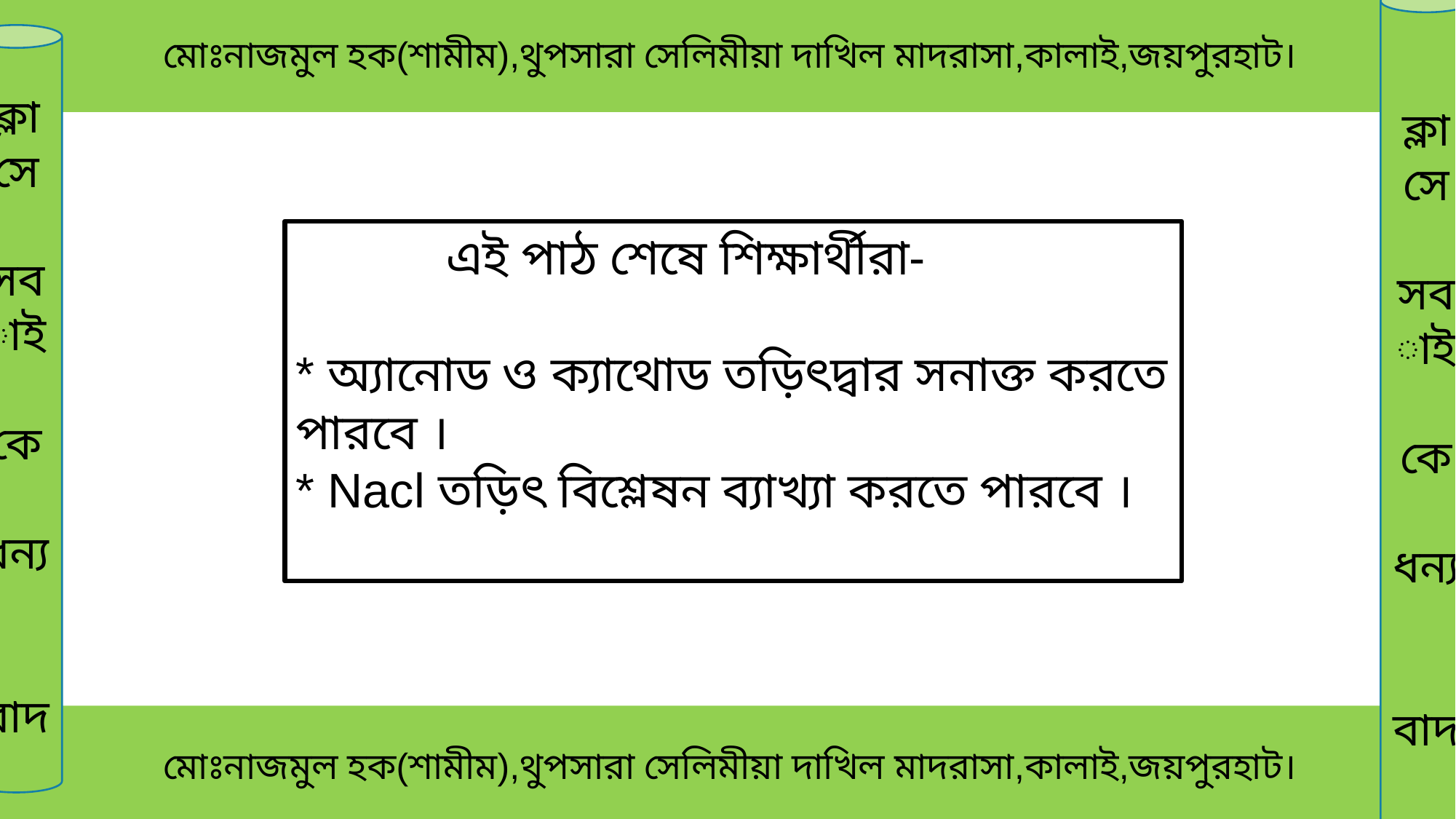

মোঃনাজমুল হক(শামীম),থুপসারা সেলিমীয়া দাখিল মাদরাসা,কালাই,জয়পুরহাট।
ক্লাসে

সবাই

কে

ধন্য

বাদ
ক্লাসে

সবাই

কে

ধন্য

বাদ
            এই পাঠ শেষে শিক্ষার্থীরা-

* অ্যানোড ও ক্যাথোড তড়িৎদ্বার সনাক্ত করতে পারবে ।
* Nacl তড়িৎ বিশ্লেষন ব্যাখ্যা করতে পারবে ।

 মোঃনাজমুল হক(শামীম),থুপসারা সেলিমীয়া দাখিল মাদরাসা,কালাই,জয়পুরহাট।